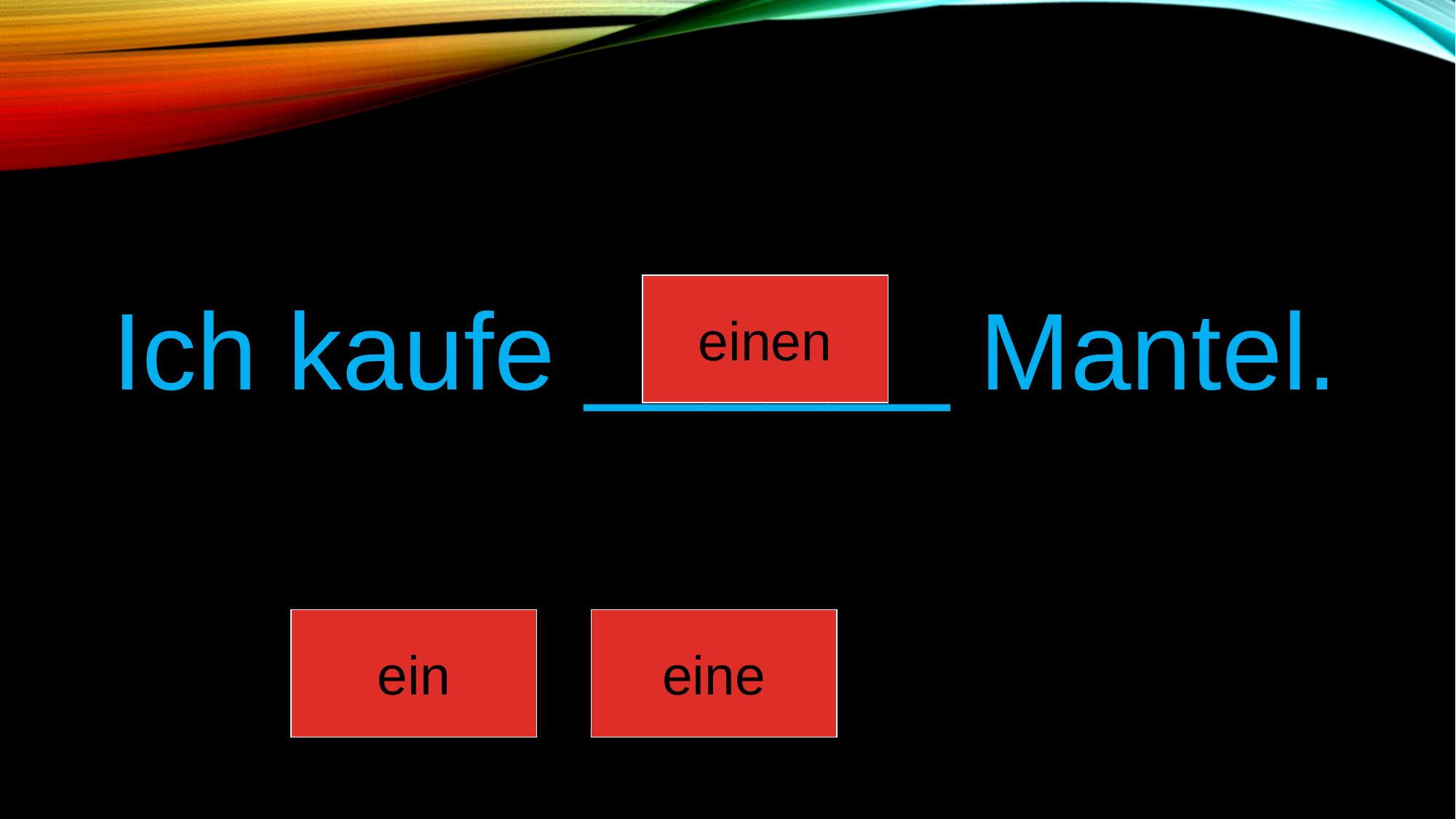

Ich kaufe ______ Mantel.
einen
ein
eine